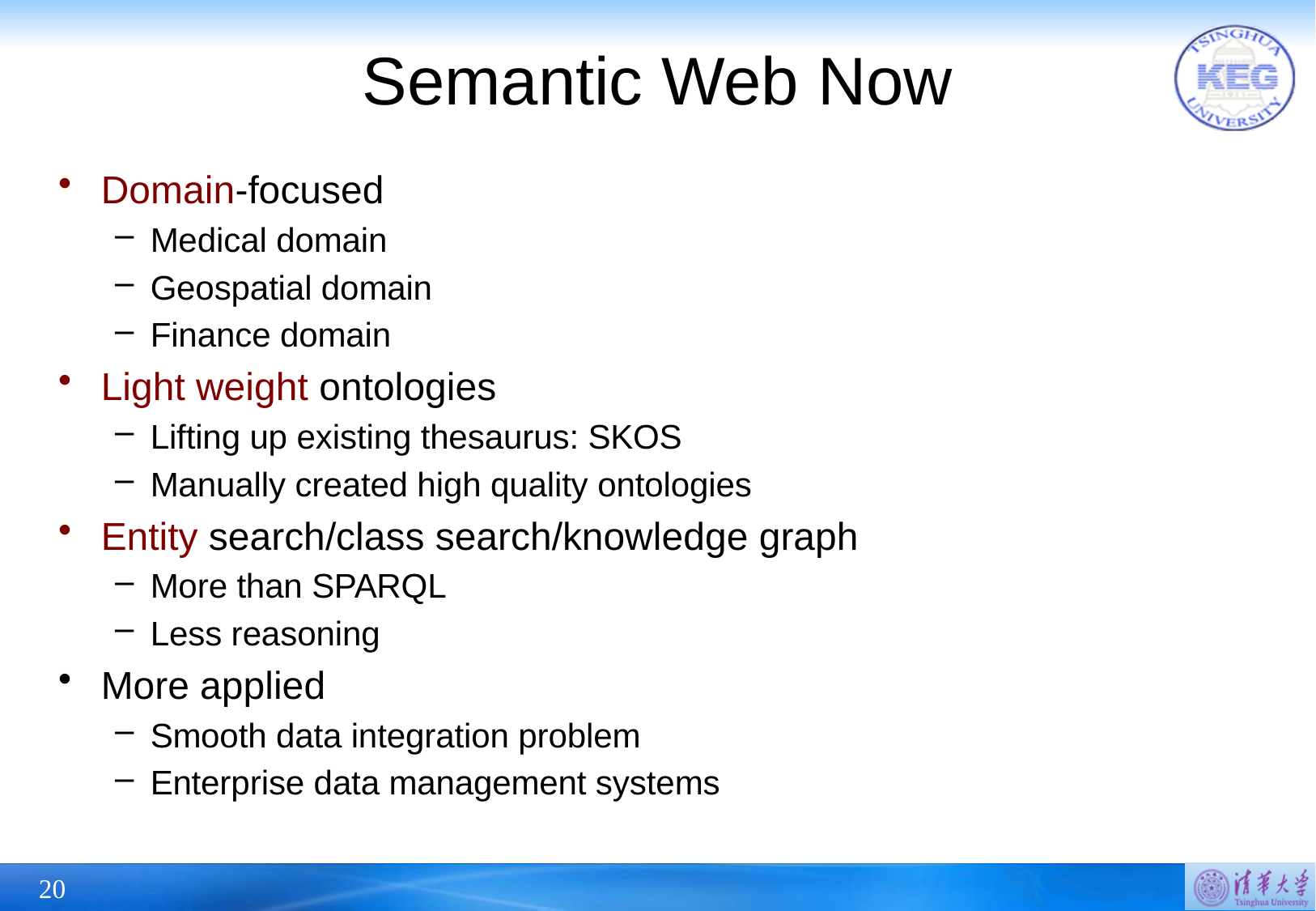

# Semantic Web Now
Domain-focused
Medical domain
Geospatial domain
Finance domain
Light weight ontologies
Lifting up existing thesaurus: SKOS
Manually created high quality ontologies
Entity search/class search/knowledge graph
More than SPARQL
Less reasoning
More applied
Smooth data integration problem
Enterprise data management systems